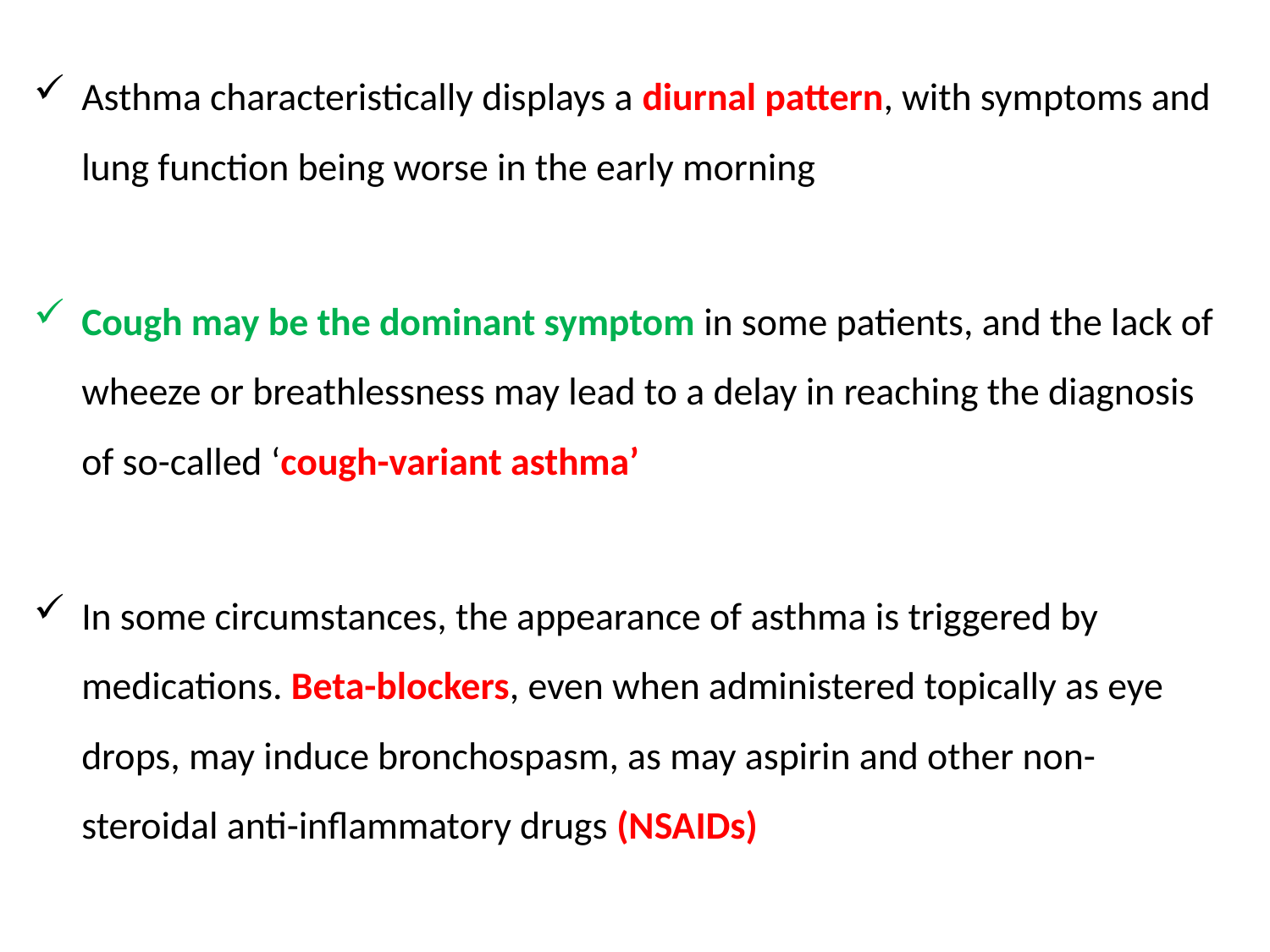

Asthma characteristically displays a diurnal pattern, with symptoms and lung function being worse in the early morning

Cough may be the dominant symptom in some patients, and the lack of wheeze or breathlessness may lead to a delay in reaching the diagnosis of so-called ‘cough-variant asthma’

In some circumstances, the appearance of asthma is triggered by medications. Beta-blockers, even when administered topically as eye drops, may induce bronchospasm, as may aspirin and other non-steroidal anti-inflammatory drugs (NSAIDs)